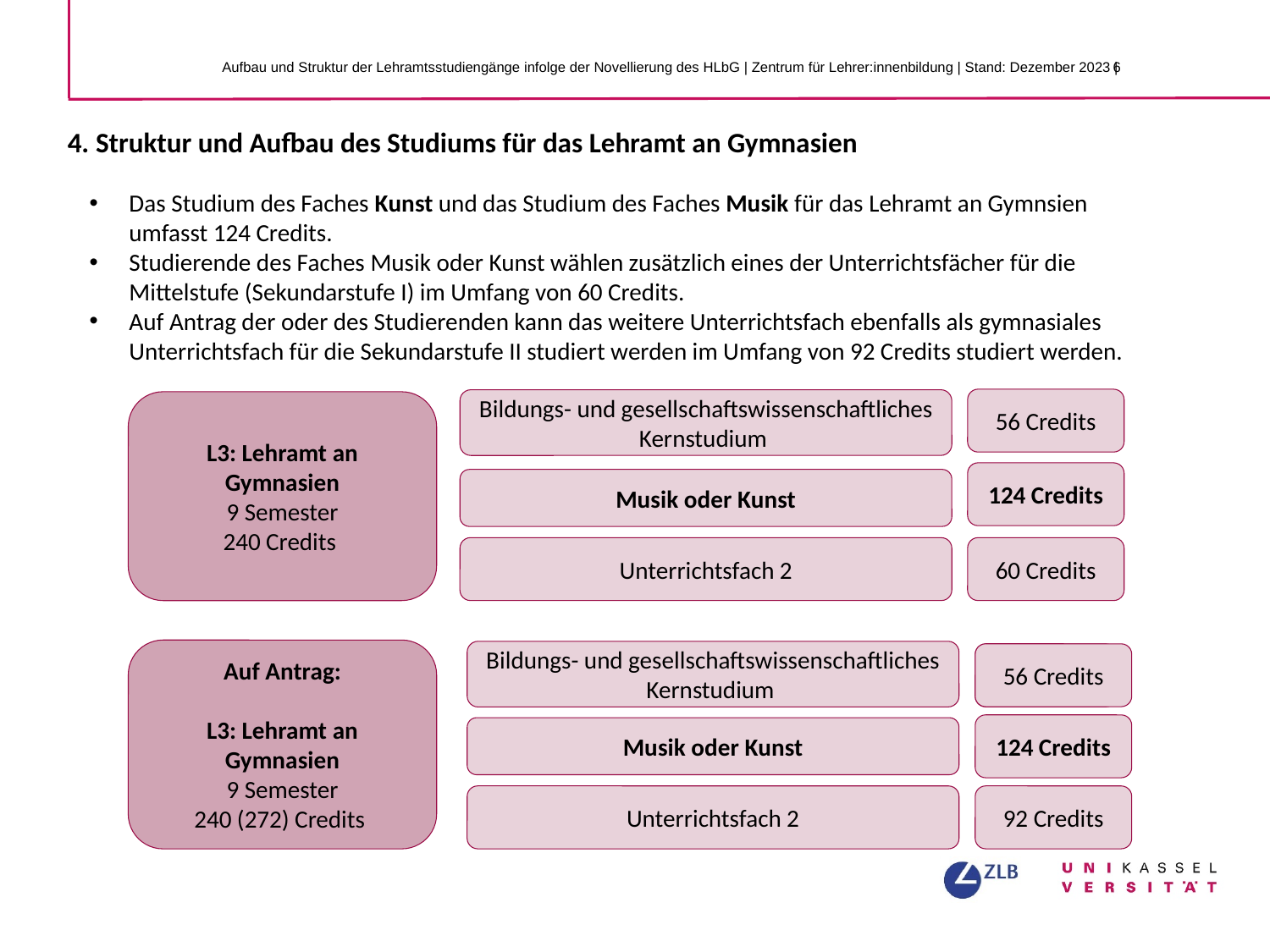

Aufbau und Struktur der Lehramtsstudiengänge infolge der Novellierung des HLbG | Zentrum für Lehrer:innenbildung | Stand: Dezember 2023 |
4. Struktur und Aufbau des Studiums für das Lehramt an Gymnasien
Das Studium des Faches Kunst und das Studium des Faches Musik für das Lehramt an Gymnsien umfasst 124 Credits.
Studierende des Faches Musik oder Kunst wählen zusätzlich eines der Unterrichtsfächer für die Mittelstufe (Sekundarstufe I) im Umfang von 60 Credits.
Auf Antrag der oder des Studierenden kann das weitere Unterrichtsfach ebenfalls als gymnasiales Unterrichtsfach für die Sekundarstufe II studiert werden im Umfang von 92 Credits studiert werden.
56 Credits

Bildungs- und gesellschaftswissenschaftliches Kernstudium

L3: Lehramt an Gymnasien
9 Semester
240 Credits

124 Credits

Musik oder Kunst

Unterrichtsfach 2
60 Credits

Auf Antrag:

L3: Lehramt an Gymnasien
9 Semester
240 (272) Credits

Bildungs- und gesellschaftswissenschaftliches Kernstudium

56 Credits
56 Credits
124 Credits

Musik oder Kunst

92 Credits
Unterrichtsfach 2